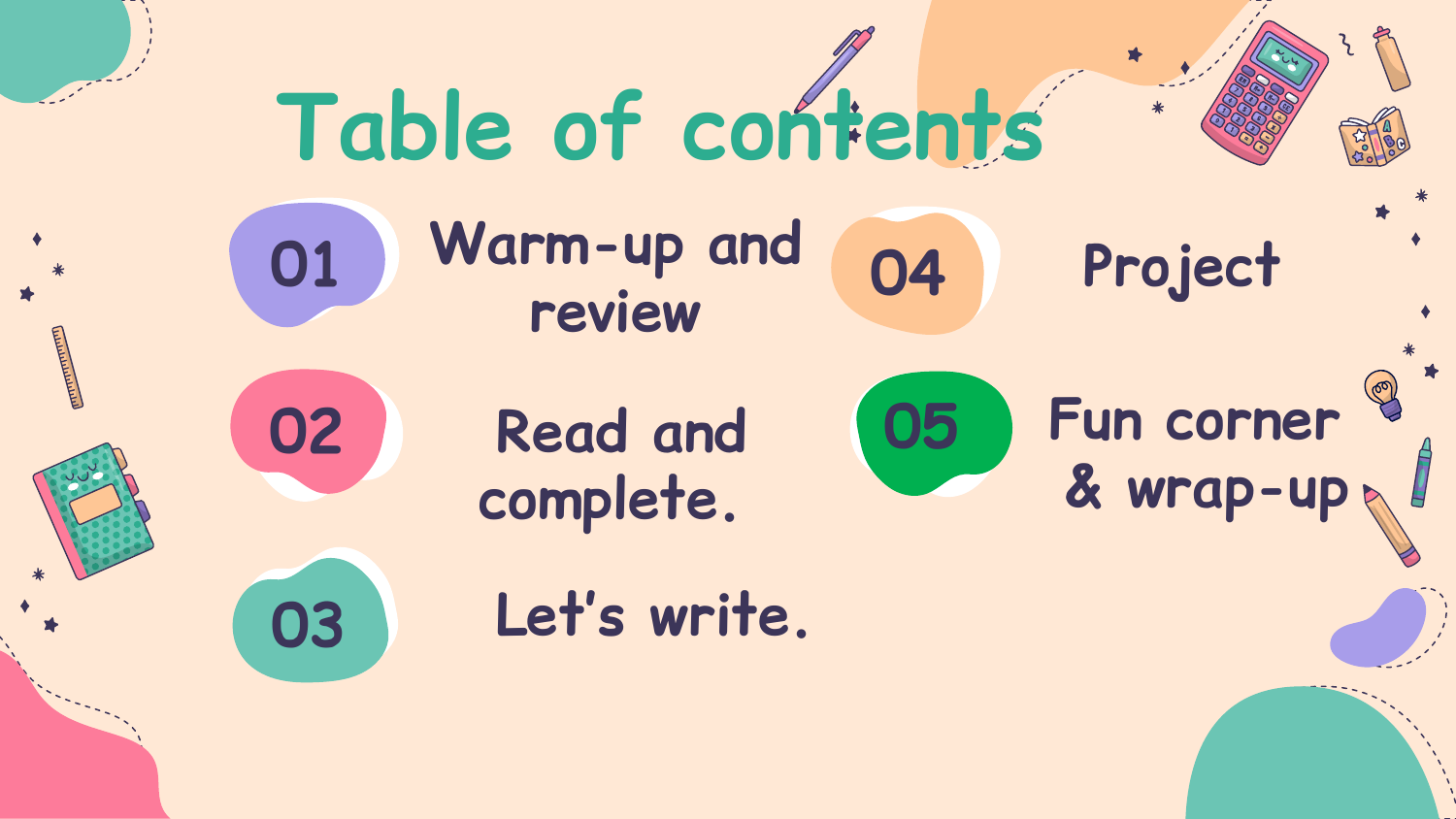

Table of contents

Warm-up and review

# 01
Project
04

Fun corner
& wrap-up

05

02
 Read and complete.

Let’s write.
03